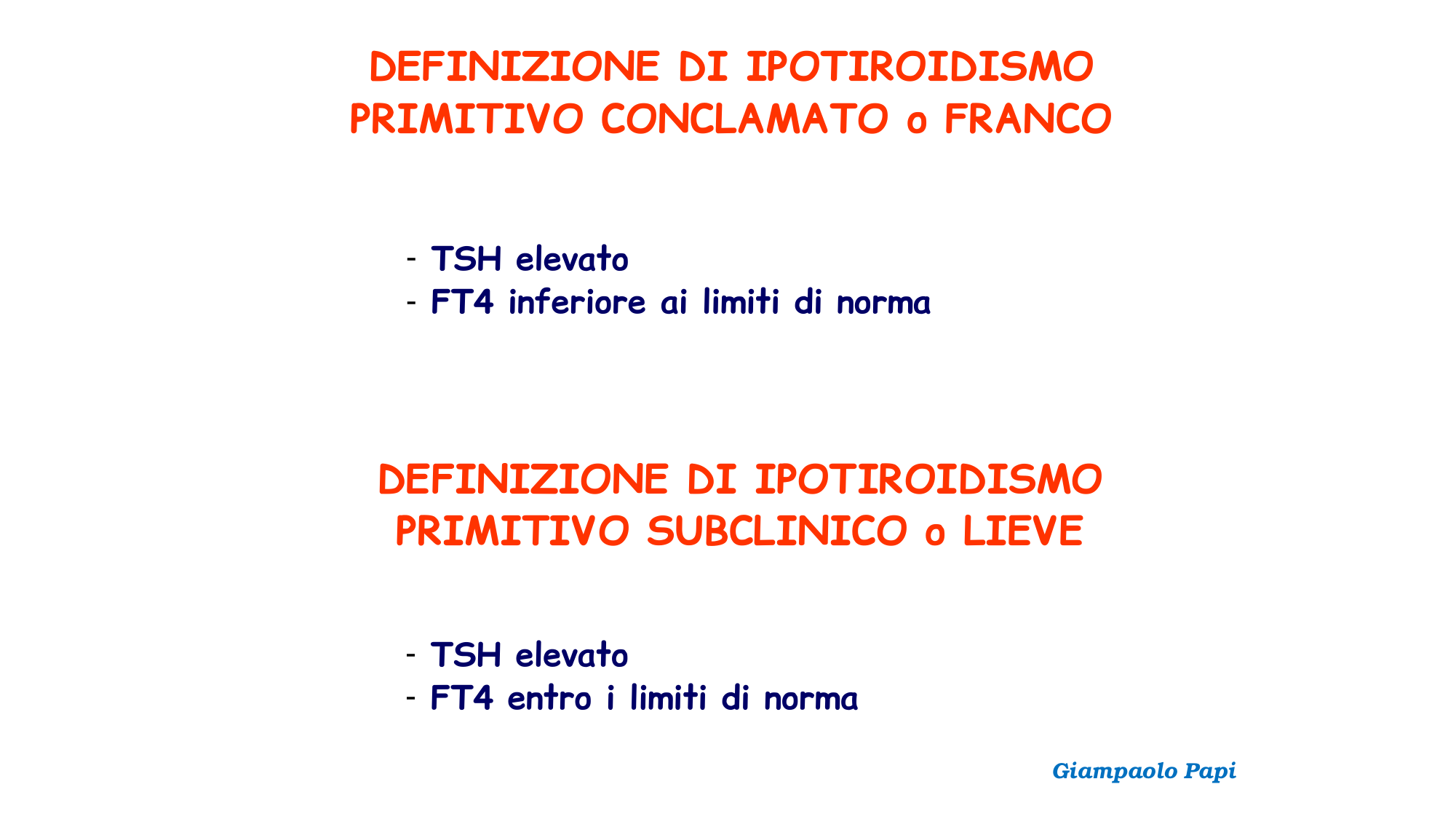

DEFINIZIONE DI IPOTIROIDISMO PRIMITIVO CONCLAMATO o FRANCO
 TSH elevato
 FT4 inferiore ai limiti di norma
DEFINIZIONE DI IPOTIROIDISMO PRIMITIVO SUBCLINICO o LIEVE
 TSH elevato
 FT4 entro i limiti di norma
Giampaolo Papi